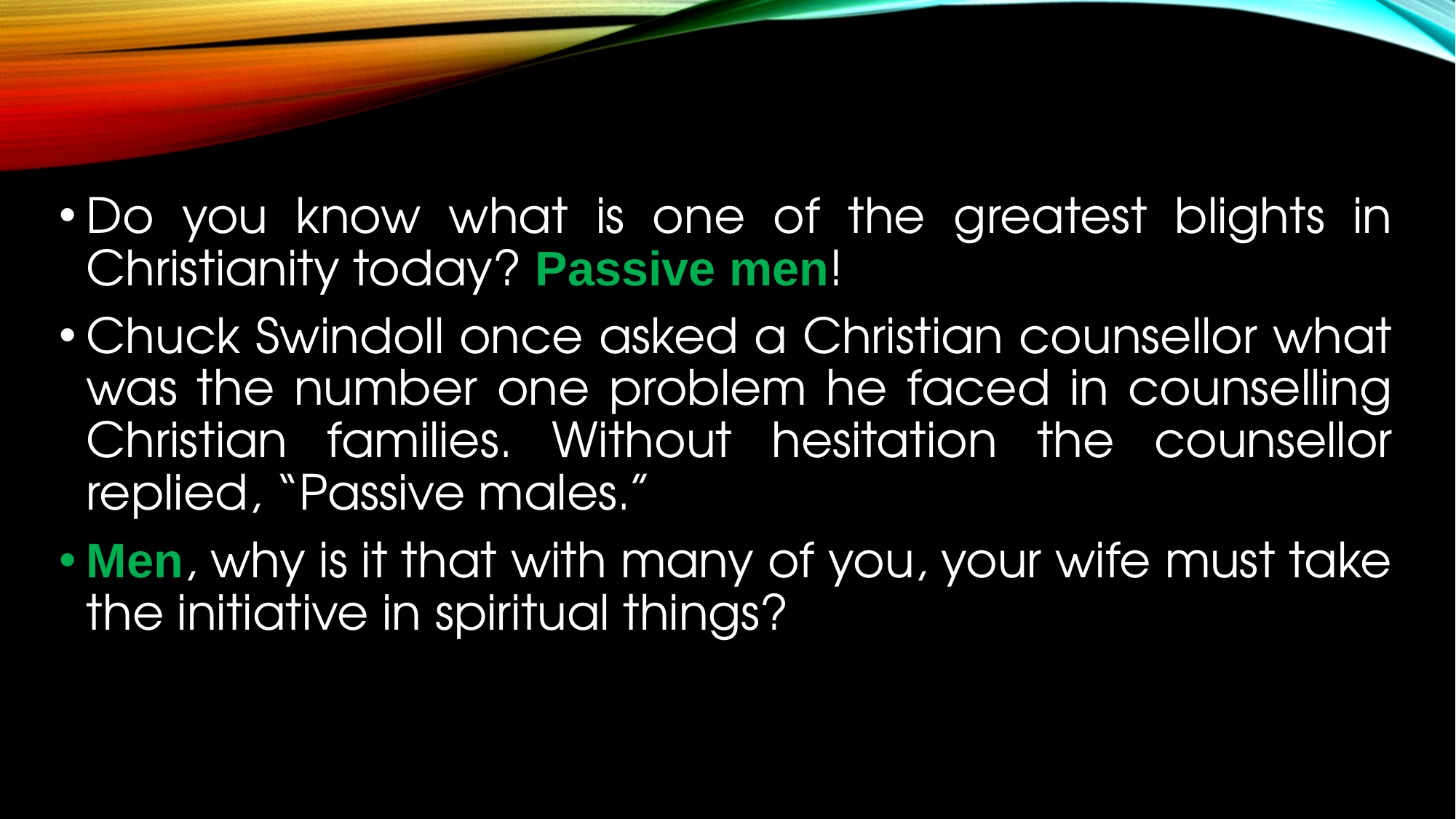

Do you know what is one of the greatest blights in Christianity today? Passive men!
Chuck Swindoll once asked a Christian counsellor what was the number one problem he faced in counselling Christian families. Without hesitation the counsellor replied, “Passive males.”
Men, why is it that with many of you, your wife must take the initiative in spiritual things?